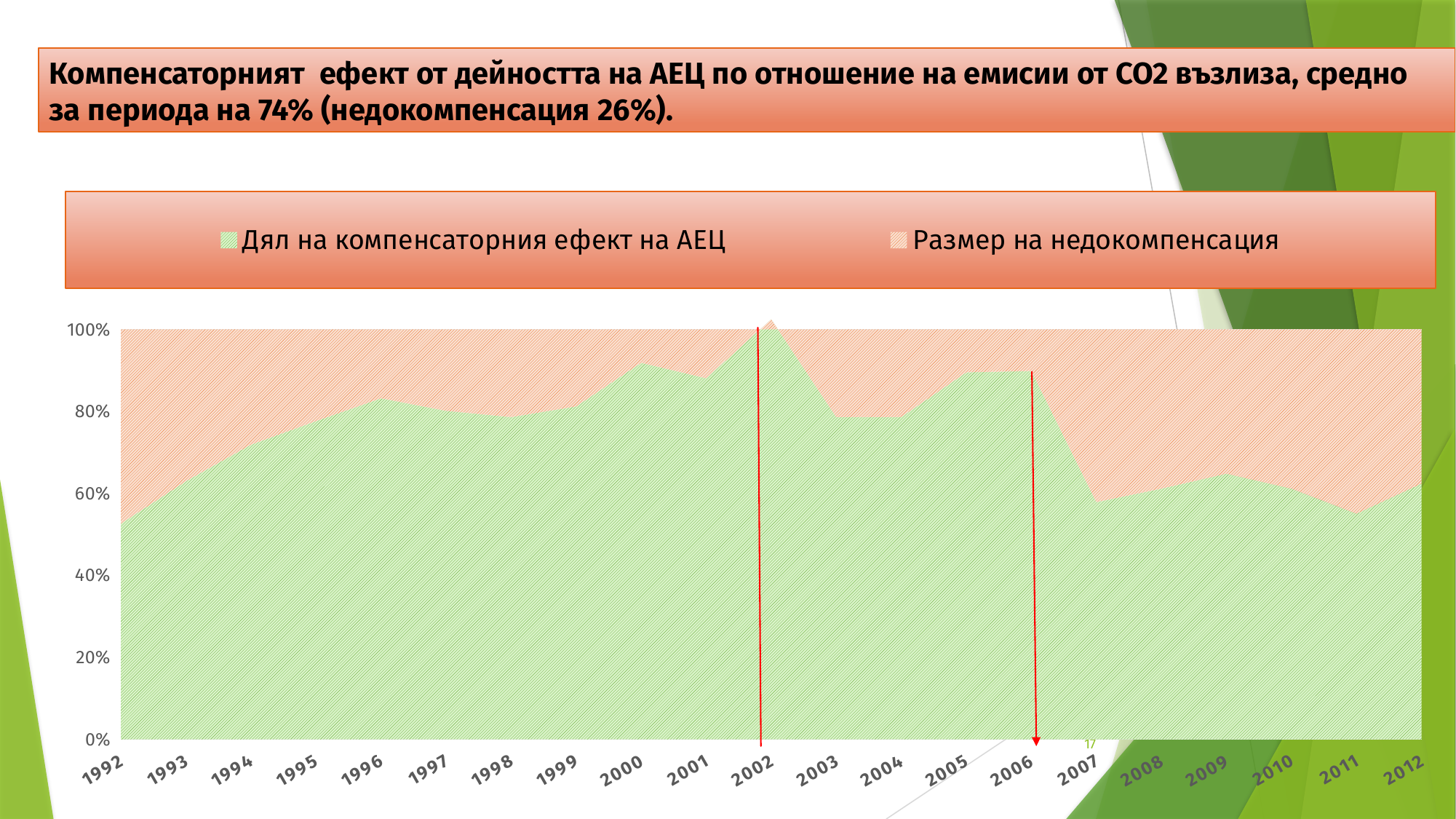

Компенсаторният  ефект от дейността на АЕЦ по отношение на емисии от СО2 възлиза, средно за периода на 74% (недокомпенсация 26%).

### Chart

| Category | Дял на компенсаторния ефект на АЕЦ | Размер на недокомпенсация |
|---|---|---|
| 1992 | 0.5261911269017036 | 0.47380887309830066 |
| 1993 | 0.629710023428336 | 0.3702899765716717 |
| 1994 | 0.7188327669049566 | 0.2811672330950428 |
| 1995 | 0.7762882728368835 | 0.2237117271631229 |
| 1996 | 0.8318934174716287 | 0.1681065825283769 |
| 1997 | 0.8014204141037657 | 0.1985795858962355 |
| 1998 | 0.7861409612928215 | 0.21385903870717995 |
| 1999 | 0.8121515274145868 | 0.18784847258542248 |
| 2000 | 0.9184983073114041 | 0.0815016926885958 |
| 2001 | 0.8807440702400277 | 0.11925592975997372 |
| 2002 | 1.0245459359542781 | -0.02454593595427681 |
| 2003 | 0.7863644638630986 | 0.21363553613690273 |
| 2004 | 0.7863355780022392 | 0.2136644219977554 |
| 2005 | 0.8952943661025409 | 0.10470563389745922 |
| 2006 | 0.8985433760486776 | 0.10145662395132322 |
| 2007 | 0.5786041732532407 | 0.4213958267467594 |
| 2008 | 0.6116866488185316 | 0.38831335118147225 |
| 2009 | 0.6480057766639874 | 0.3519942233360235 |
| 2010 | 0.6112803655896737 | 0.38871963441032625 |
| 2011 | 0.5502563410685375 | 0.4497436589314623 |
| 2012 | 0.6237651149924927 | 0.3762348850075105 |
17